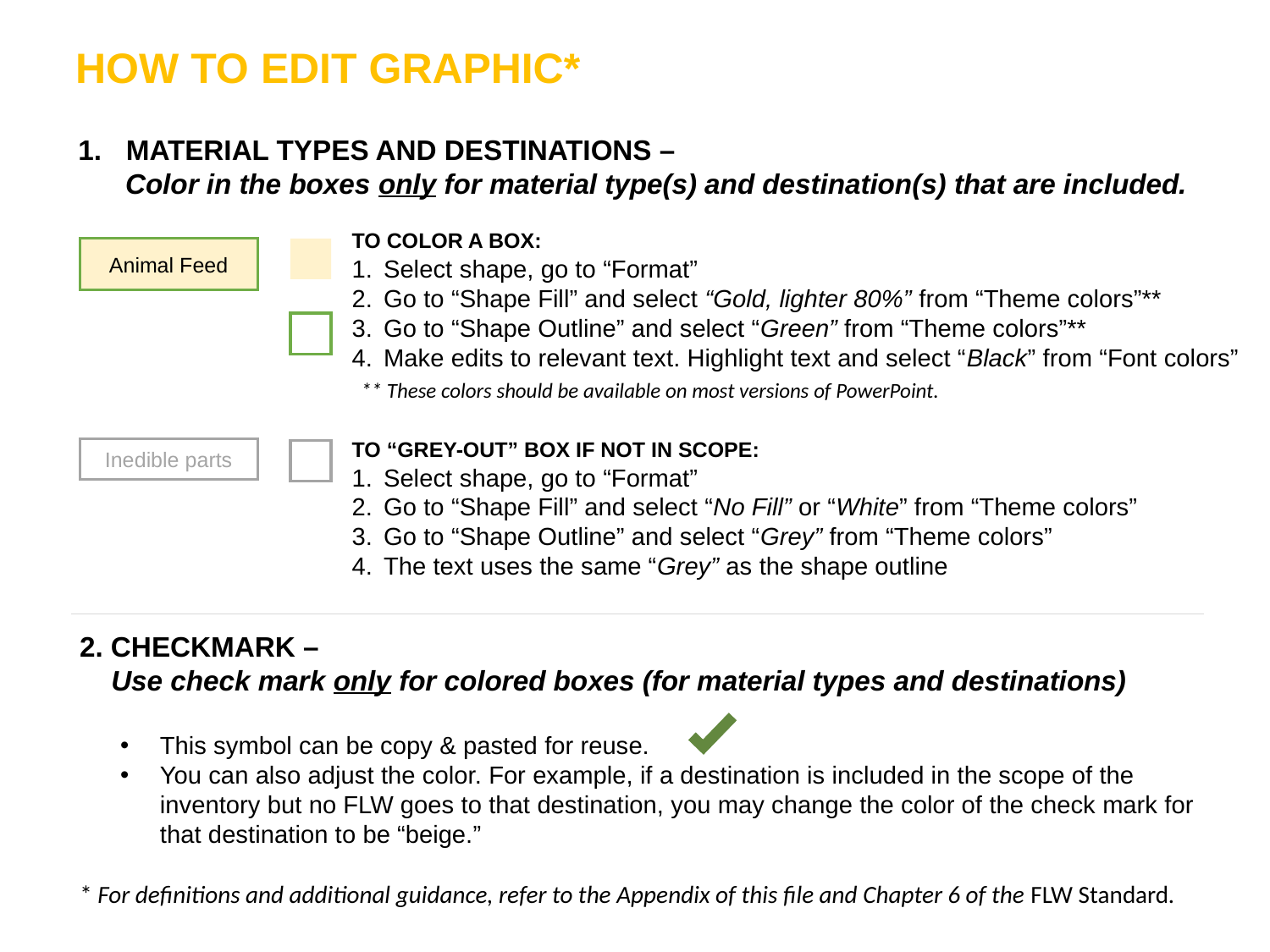

# HOW TO EDIT GRAPHIC*
MATERIAL TYPES AND DESTINATIONS –
      Color in the boxes only for material type(s) and destination(s) that are included.
TO COLOR A BOX:
Select shape, go to “Format”
Go to “Shape Fill” and select “Gold, lighter 80%” from “Theme colors”**
Go to “Shape Outline” and select “Green” from “Theme colors”**
Make edits to relevant text. Highlight text and select “Black” from “Font colors”
Animal Feed

** These colors should be available on most versions of PowerPoint.
TO “GREY-OUT” BOX IF NOT IN SCOPE:
Select shape, go to “Format”
Go to “Shape Fill” and select “No Fill” or “White” from “Theme colors”
Go to “Shape Outline” and select “Grey” from “Theme colors”
The text uses the same “Grey” as the shape outline
Inedible parts

2. CHECKMARK –
    Use check mark only for colored boxes (for material types and destinations)

This symbol can be copy & pasted for reuse.
You can also adjust the color. For example, if a destination is included in the scope of the inventory but no FLW goes to that destination, you may change the color of the check mark for that destination to be “beige.”

* For definitions and additional guidance, refer to the Appendix of this file and Chapter 6 of the FLW Standard.